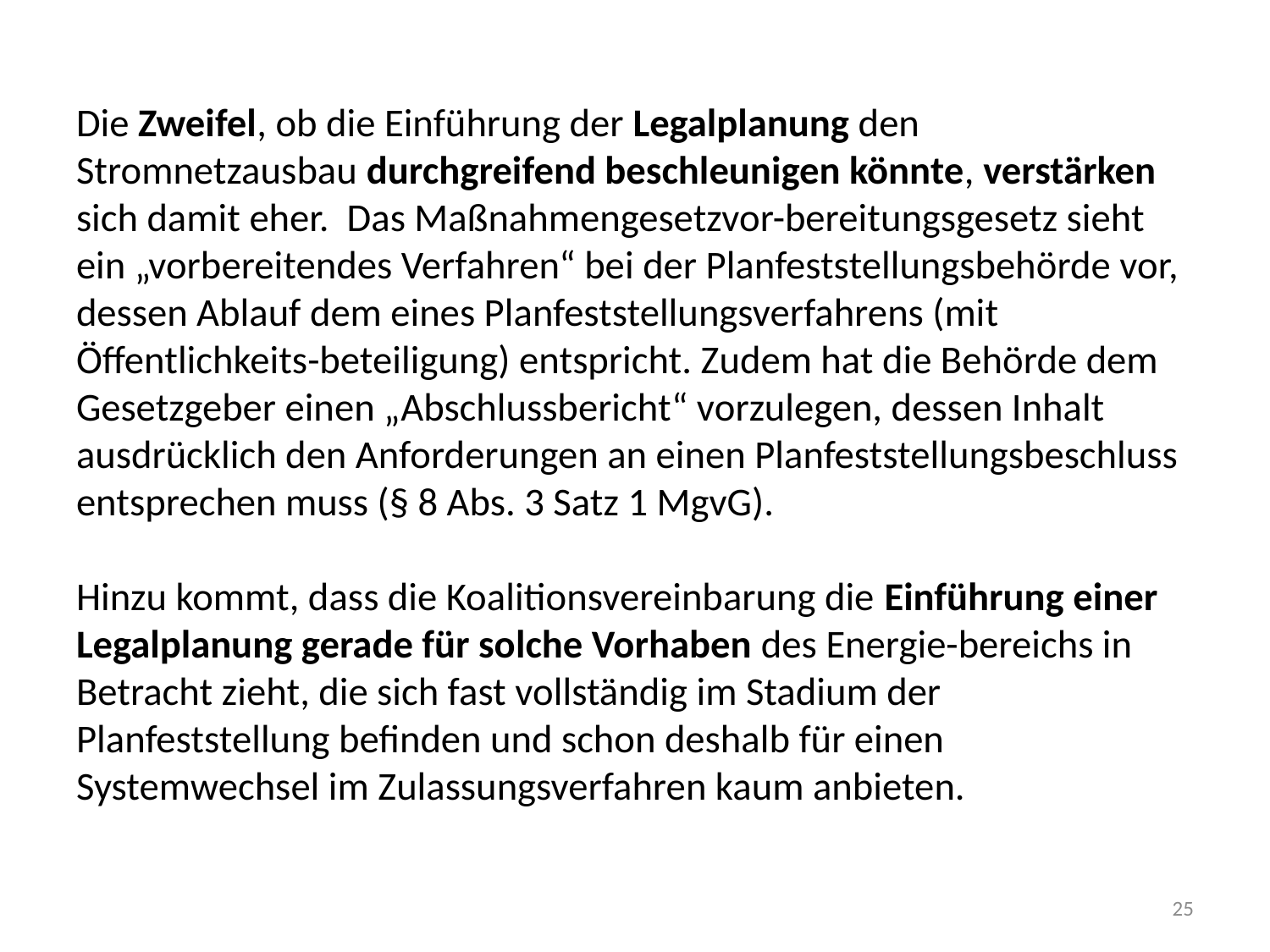

# Die Zweifel, ob die Einführung der Legalplanung den Stromnetzausbau durchgreifend beschleunigen könnte, verstärken sich damit eher.  Das Maßnahmengesetzvor-bereitungsgesetz sieht ein „vorbereitendes Verfahren“ bei der Planfeststellungsbehörde vor, dessen Ablauf dem eines Planfeststellungsverfahrens (mit Öffentlichkeits-beteiligung) entspricht. Zudem hat die Behörde dem Gesetzgeber einen „Abschlussbericht“ vorzulegen, dessen Inhalt ausdrücklich den Anforderungen an einen Planfeststellungsbeschluss entsprechen muss (§ 8 Abs. 3 Satz 1 MgvG). Hinzu kommt, dass die Koalitionsvereinbarung die Einführung einer Legalplanung gerade für solche Vorhaben des Energie-bereichs in Betracht zieht, die sich fast vollständig im Stadium der Planfeststellung befinden und schon deshalb für einen Systemwechsel im Zulassungsverfahren kaum anbieten.
25